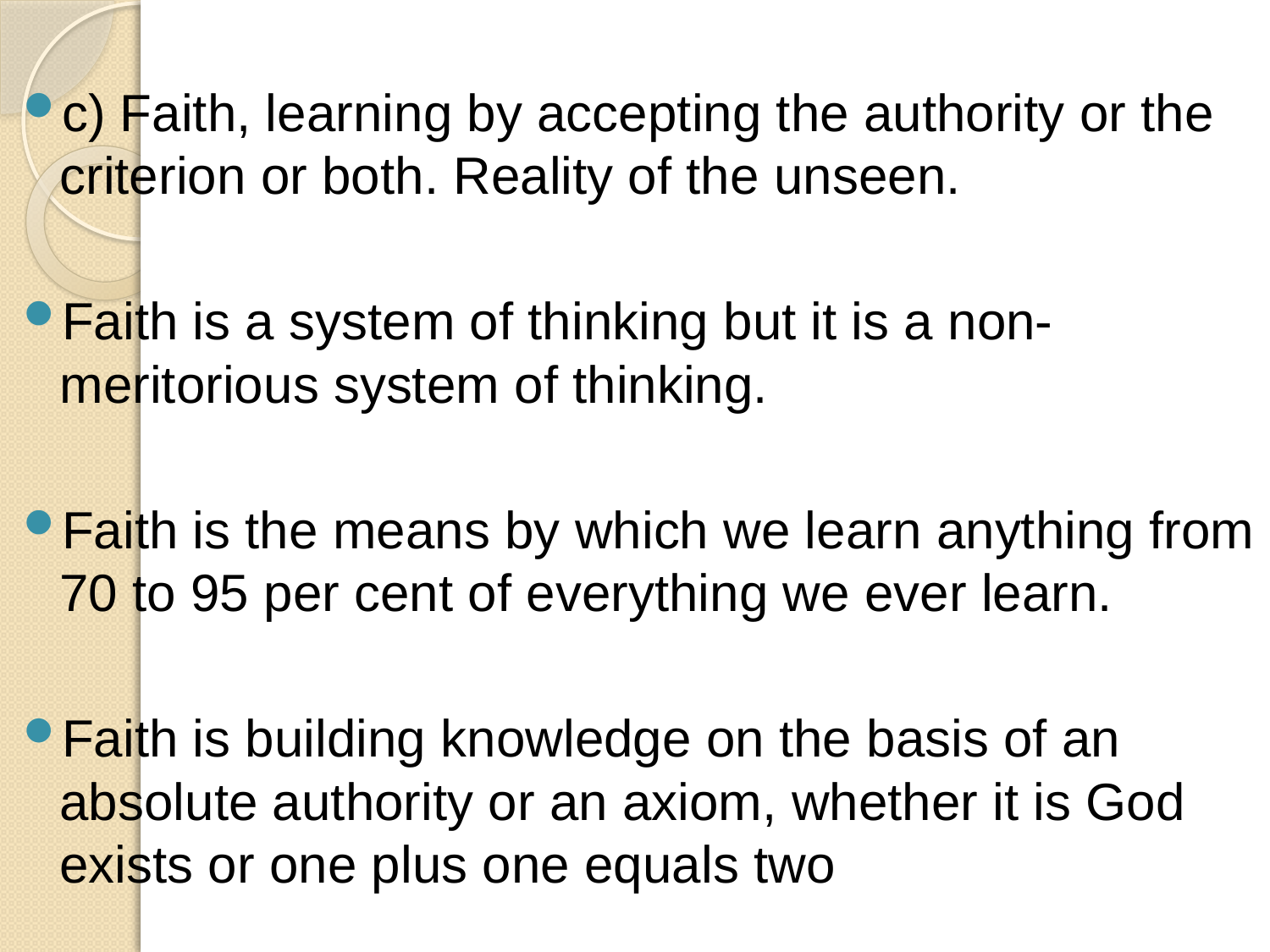

c) Faith, learning by accepting the authority or the criterion or both. Reality of the unseen.

Faith is a system of thinking but it is a non-meritorious system of thinking.

Faith is the means by which we learn anything from 70 to 95 per cent of everything we ever learn.

Faith is building knowledge on the basis of an absolute authority or an axiom, whether it is God exists or one plus one equals two